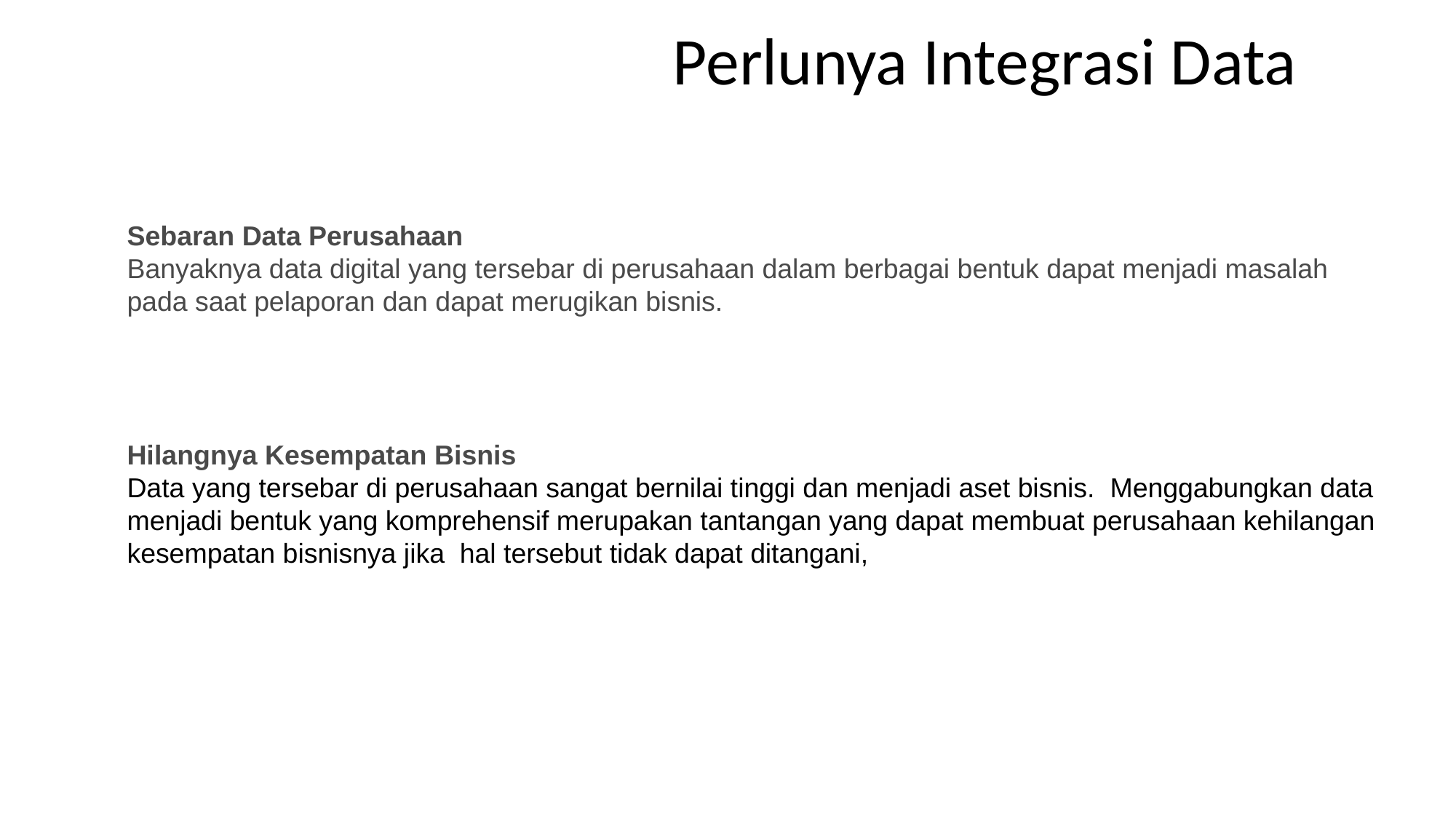

Perlunya Integrasi Data
Sebaran Data Perusahaan
Banyaknya data digital yang tersebar di perusahaan dalam berbagai bentuk dapat menjadi masalah pada saat pelaporan dan dapat merugikan bisnis.
Hilangnya Kesempatan Bisnis
Data yang tersebar di perusahaan sangat bernilai tinggi dan menjadi aset bisnis.  Menggabungkan data menjadi bentuk yang komprehensif merupakan tantangan yang dapat membuat perusahaan kehilangan kesempatan bisnisnya jika  hal tersebut tidak dapat ditangani,